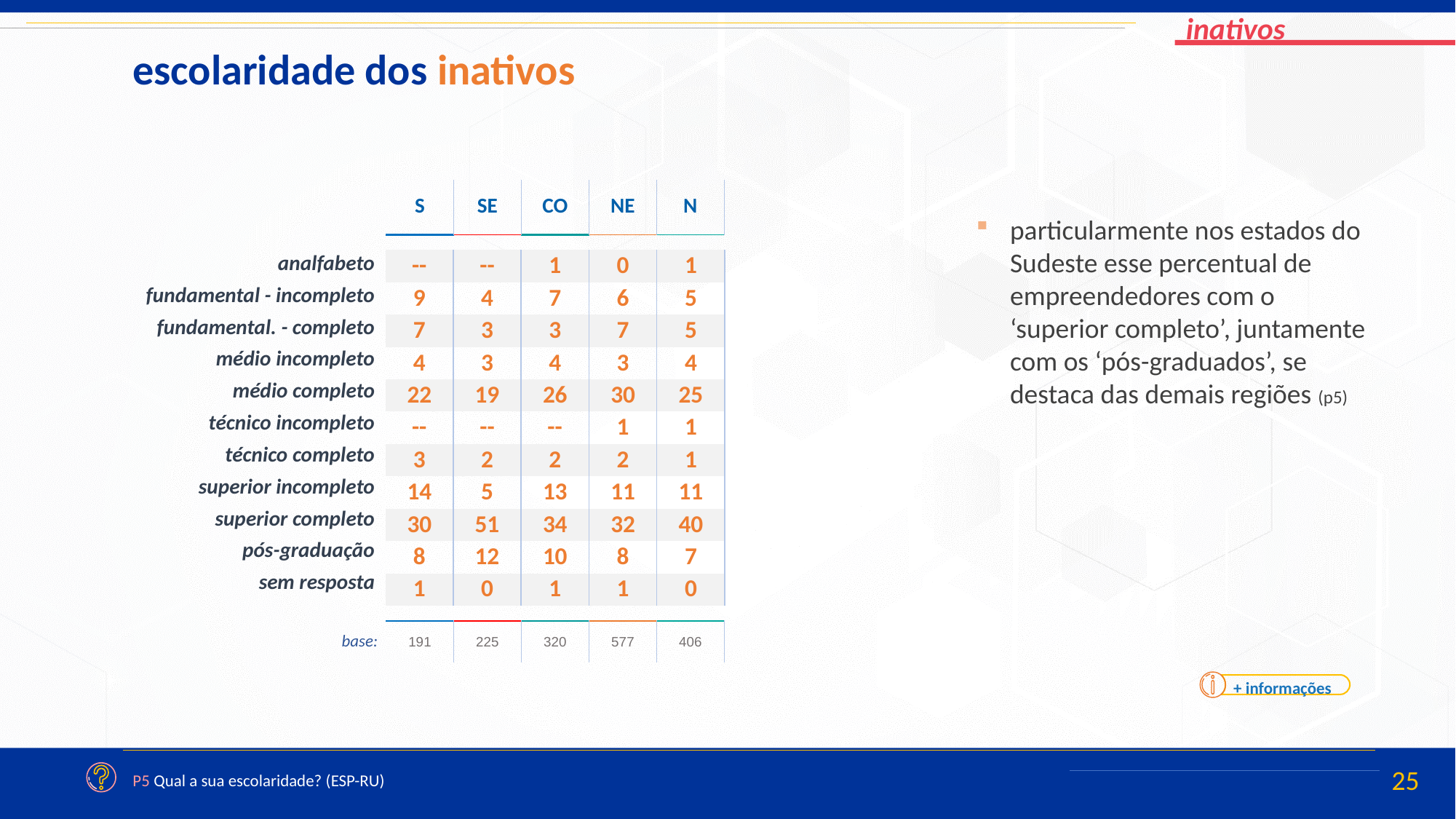

escolaridade dos inativos
| S | SE | CO | NE | N |
| --- | --- | --- | --- | --- |
particularmente nos estados do Sudeste esse percentual de empreendedores com o ‘superior completo’, juntamente com os ‘pós-graduados’, se destaca das demais regiões (p5)
|  |
| --- |
| analfabeto |
| fundamental - incompleto |
| fundamental. - completo |
| médio incompleto |
| médio completo |
| técnico incompleto |
| técnico completo |
| superior incompleto |
| superior completo |
| pós-graduação |
| sem resposta |
| -- | -- | 1 | 0 | 1 |
| --- | --- | --- | --- | --- |
| 9 | 4 | 7 | 6 | 5 |
| 7 | 3 | 3 | 7 | 5 |
| 4 | 3 | 4 | 3 | 4 |
| 22 | 19 | 26 | 30 | 25 |
| -- | -- | -- | 1 | 1 |
| 3 | 2 | 2 | 2 | 1 |
| 14 | 5 | 13 | 11 | 11 |
| 30 | 51 | 34 | 32 | 40 |
| 8 | 12 | 10 | 8 | 7 |
| 1 | 0 | 1 | 1 | 0 |
| 191 | 225 | 320 | 577 | 406 |
| --- | --- | --- | --- | --- |
base:
+ informações

P5 Qual a sua escolaridade? (ESP-RU)